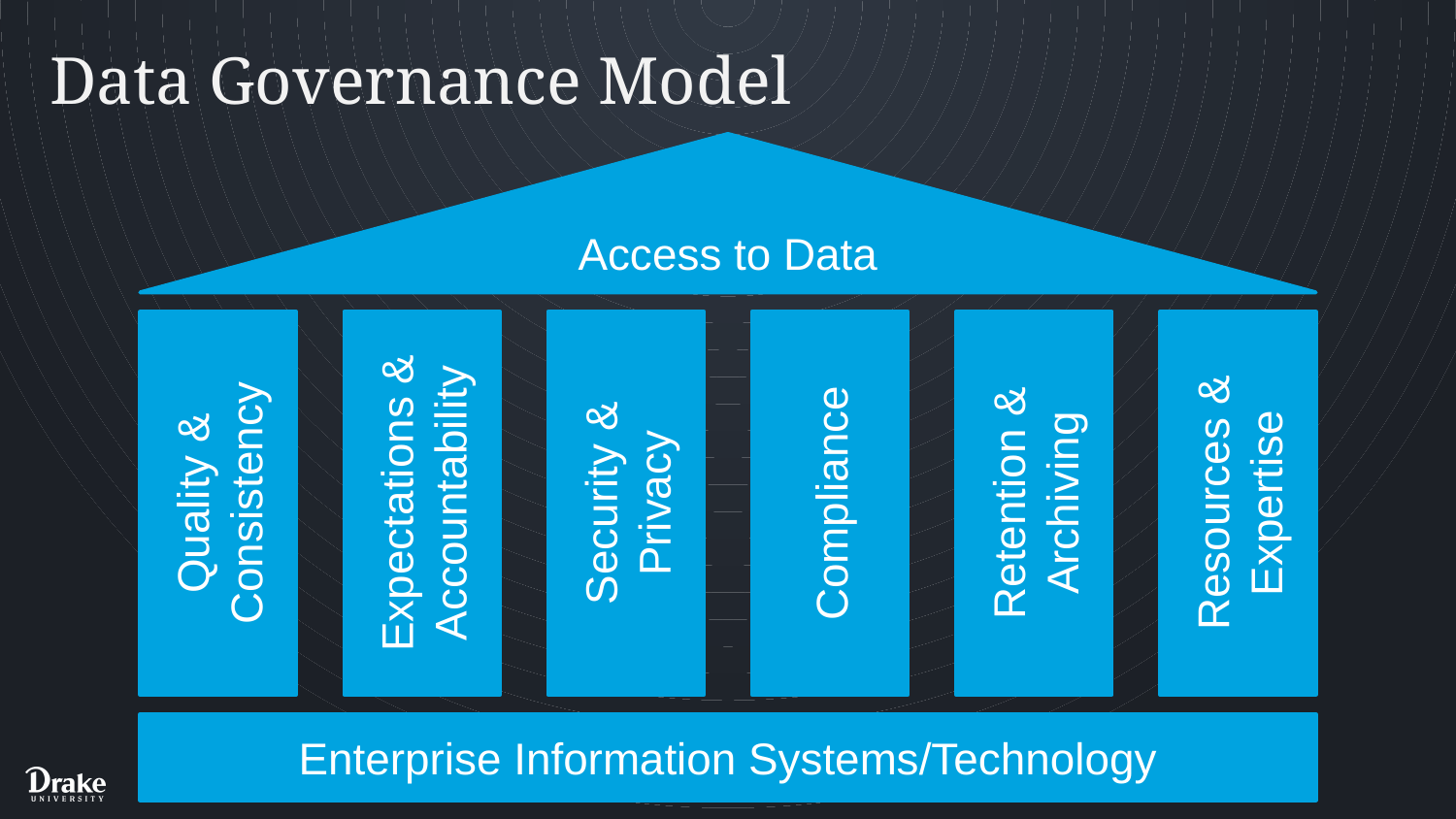

# Data Governance Model
Access to Data
Resources & Expertise
Retention & Archiving
Compliance
Security & Privacy
Quality & Consistency
Expectations & Accountability
Enterprise Information Systems/Technology